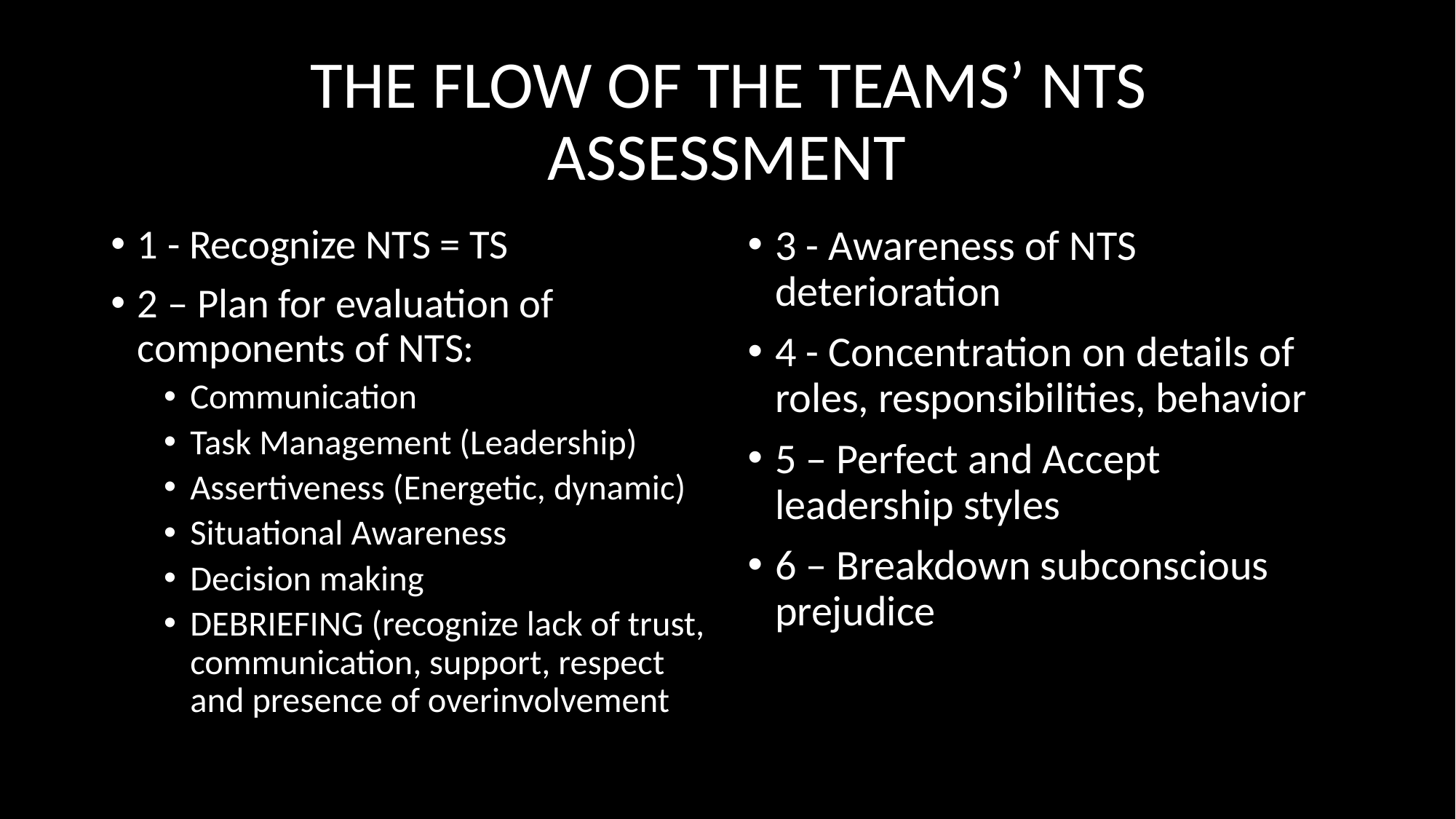

# THE FLOW OF THE TEAMS’ NTS 						ASSESSMENT
1 - Recognize NTS = TS
2 – Plan for evaluation of components of NTS:
Communication
Task Management (Leadership)
Assertiveness (Energetic, dynamic)
Situational Awareness
Decision making
DEBRIEFING (recognize lack of trust, communication, support, respect and presence of overinvolvement

3 - Awareness of NTS deterioration
4 - Concentration on details of roles, responsibilities, behavior
5 – Perfect and Accept  	leadership styles
6 – Breakdown subconscious prejudice